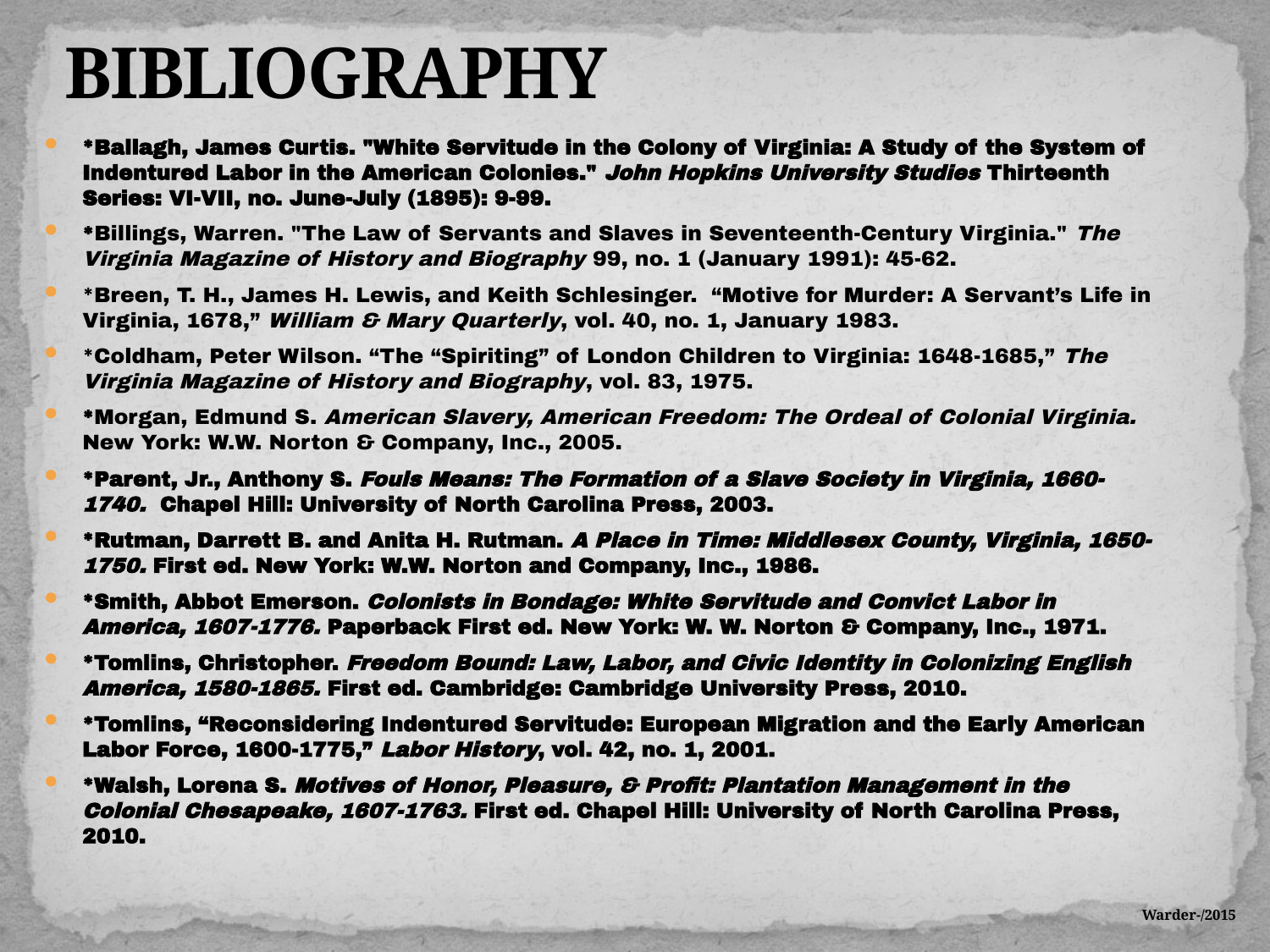

BIBLIOGRAPHY
*Ballagh, James Curtis. "White Servitude in the Colony of Virginia: A Study of the System of Indentured Labor in the American Colonies." John Hopkins University Studies Thirteenth Series: VI-VII, no. June-July (1895): 9-99.
*Billings, Warren. "The Law of Servants and Slaves in Seventeenth-Century Virginia." The Virginia Magazine of History and Biography 99, no. 1 (January 1991): 45-62.
*Breen, T. H., James H. Lewis, and Keith Schlesinger.  “Motive for Murder: A Servant’s Life in Virginia, 1678,” William & Mary Quarterly, vol. 40, no. 1, January 1983.
*Coldham, Peter Wilson. “The “Spiriting” of London Children to Virginia: 1648-1685,” The Virginia Magazine of History and Biography, vol. 83, 1975.
*Morgan, Edmund S. American Slavery, American Freedom: The Ordeal of Colonial Virginia. New York: W.W. Norton & Company, Inc., 2005.
*Parent, Jr., Anthony S. Fouls Means: The Formation of a Slave Society in Virginia, 1660-1740.  Chapel Hill: University of North Carolina Press, 2003.
*Rutman, Darrett B. and Anita H. Rutman. A Place in Time: Middlesex County, Virginia, 1650-1750. First ed. New York: W.W. Norton and Company, Inc., 1986.
*Smith, Abbot Emerson. Colonists in Bondage: White Servitude and Convict Labor in America, 1607-1776. Paperback First ed. New York: W. W. Norton & Company, Inc., 1971.
*Tomlins, Christopher. Freedom Bound: Law, Labor, and Civic Identity in Colonizing English America, 1580-1865. First ed. Cambridge: Cambridge University Press, 2010.
*Tomlins, “Reconsidering Indentured Servitude: European Migration and the Early American Labor Force, 1600-1775,” Labor History, vol. 42, no. 1, 2001.
*Walsh, Lorena S. Motives of Honor, Pleasure, & Profit: Plantation Management in the Colonial Chesapeake, 1607-1763. First ed. Chapel Hill: University of North Carolina Press, 2010.
Warder-/2015